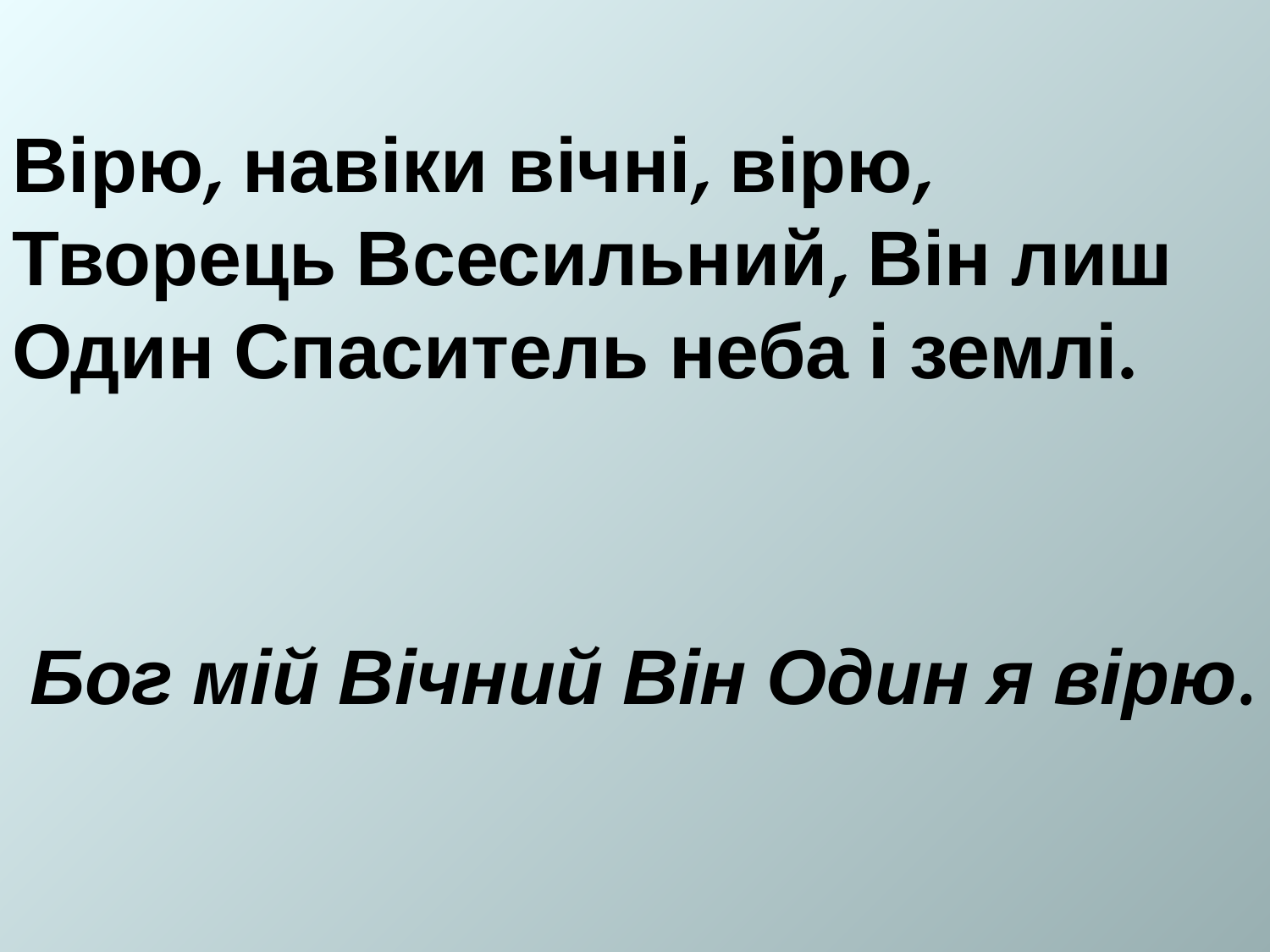

Вірю, навіки вічні, вірю, Творець Всесильний, Він лиш Один Спаситель неба і землі.

Бог мій Вічний Він Один я вірю.